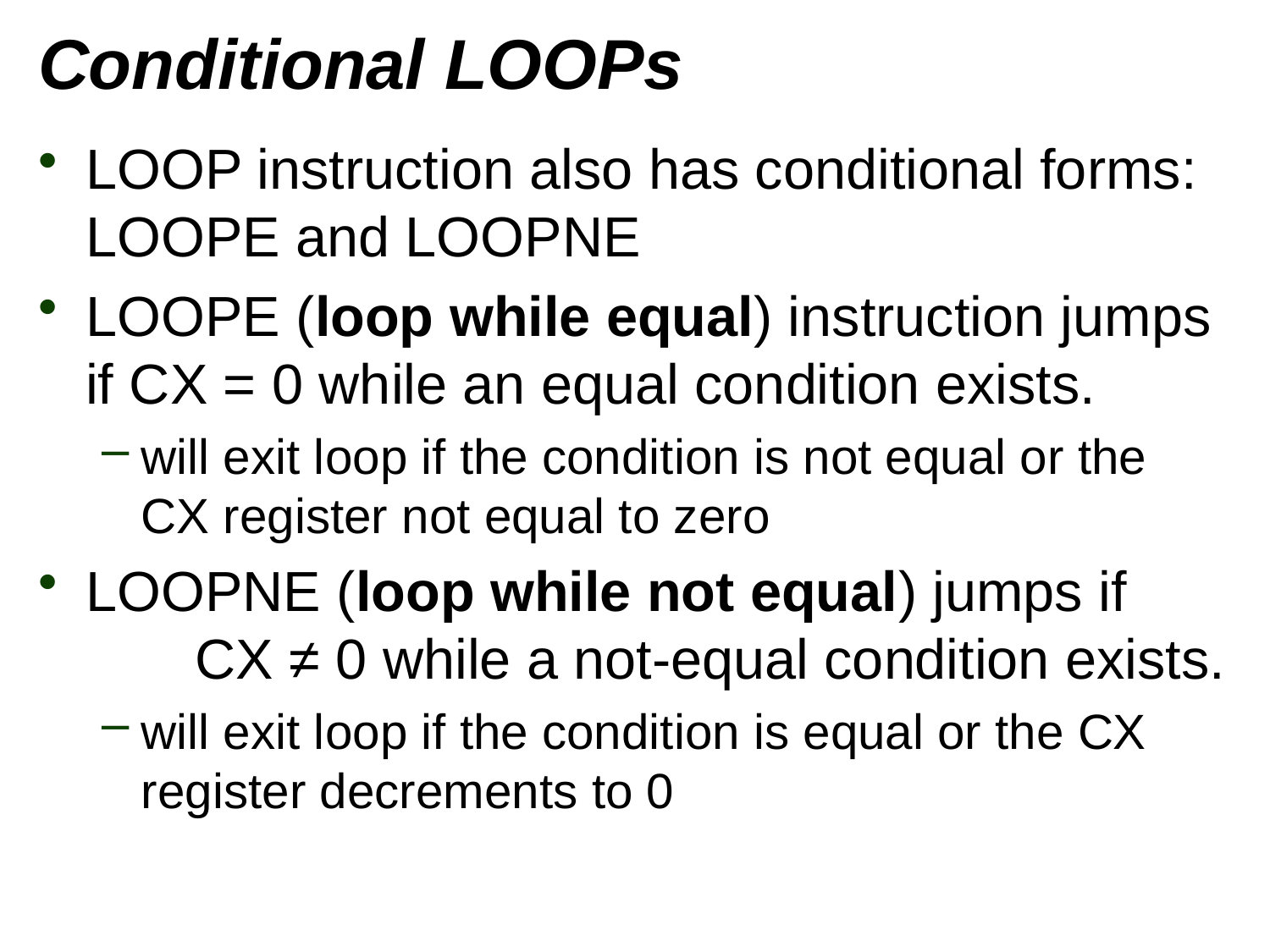

# Conditional LOOPs
LOOP instruction also has conditional forms: 	LOOPE and LOOPNE
LOOPE (loop while equal) instruction jumps if CX = 0 while an equal condition exists.
will exit loop if the condition is not equal or the
CX register not equal to zero
LOOPNE (loop while not equal) jumps if               CX ≠ 0 while a not-equal condition exists.
will exit loop if the condition is equal or the CX register decrements to 0